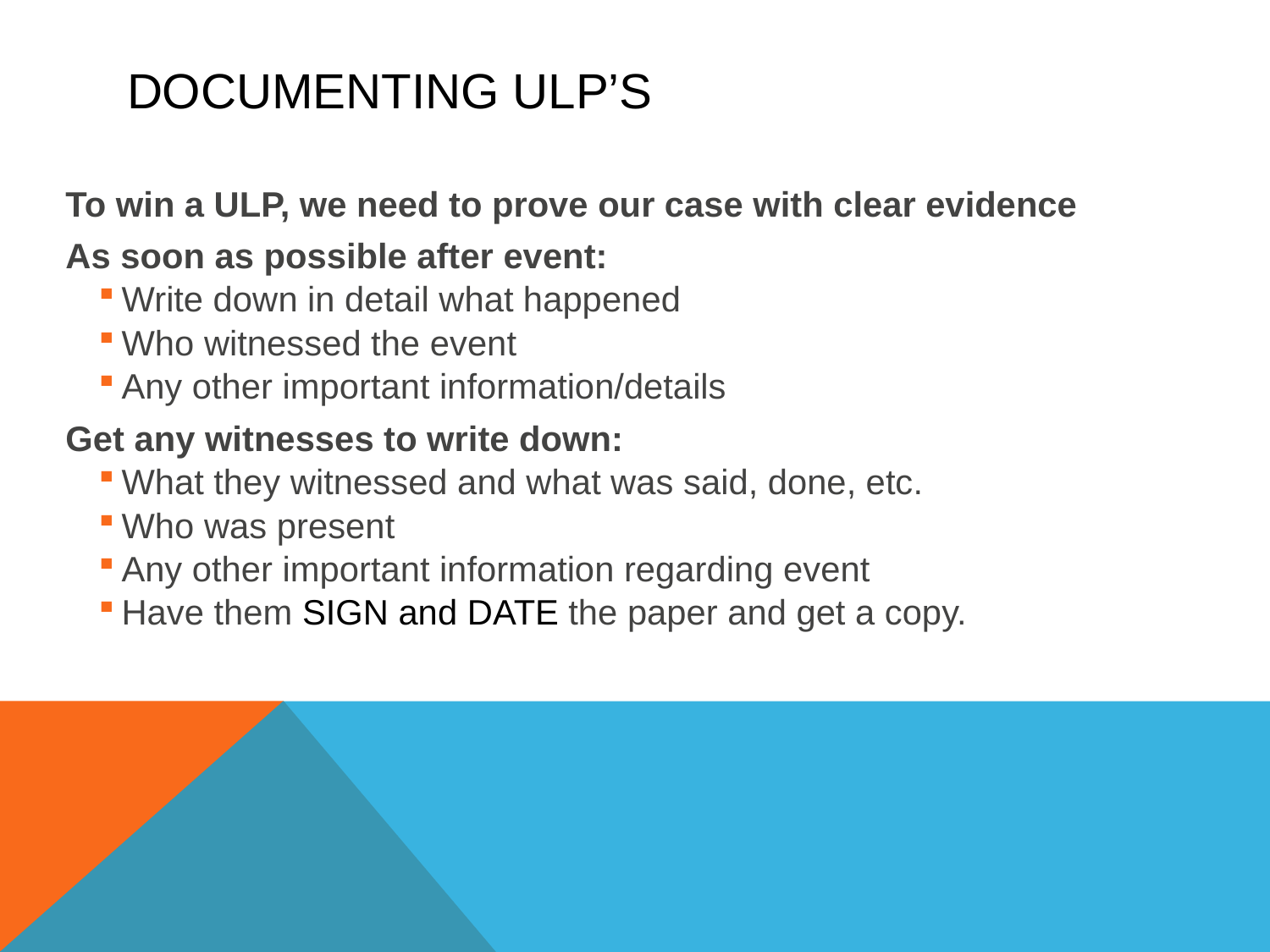

# Documenting ULP’s
To win a ULP, we need to prove our case with clear evidence
As soon as possible after event:
Write down in detail what happened
Who witnessed the event
Any other important information/details
Get any witnesses to write down:
What they witnessed and what was said, done, etc.
Who was present
Any other important information regarding event
Have them SIGN and DATE the paper and get a copy.